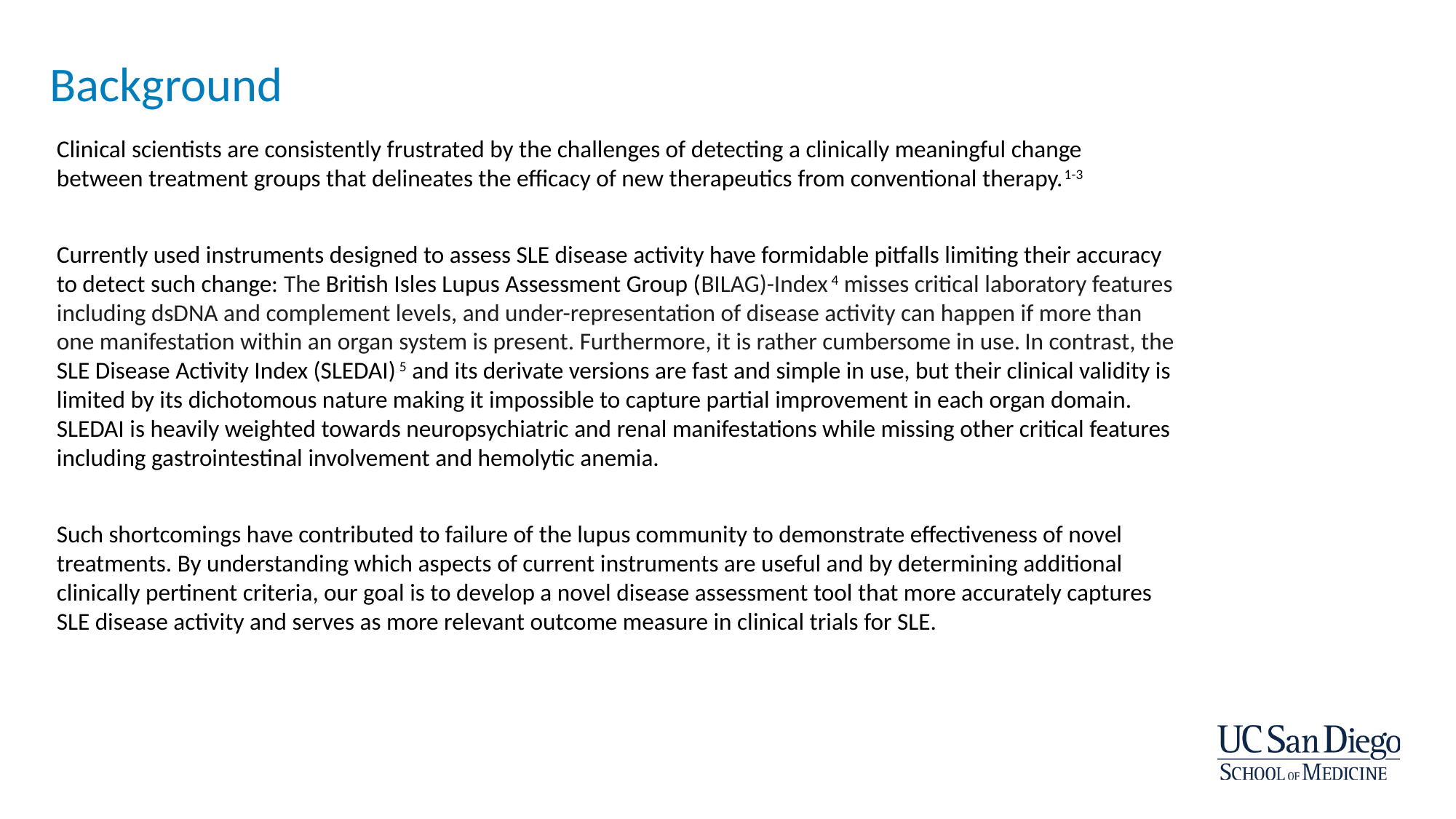

# Background
Clinical scientists are consistently frustrated by the challenges of detecting a clinically meaningful change between treatment groups that delineates the efficacy of new therapeutics from conventional therapy.1-3

Currently used instruments designed to assess SLE disease activity have formidable pitfalls limiting their accuracy to detect such change: The British Isles Lupus Assessment Group (BILAG)-Index 4 misses critical laboratory features including dsDNA and complement levels, and under-representation of disease activity can happen if more than one manifestation within an organ system is present. Furthermore, it is rather cumbersome in use. In contrast, the SLE Disease Activity Index (SLEDAI) 5 and its derivate versions are fast and simple in use, but their clinical validity is limited by its dichotomous nature making it impossible to capture partial improvement in each organ domain. SLEDAI is heavily weighted towards neuropsychiatric and renal manifestations while missing other critical features including gastrointestinal involvement and hemolytic anemia.

Such shortcomings have contributed to failure of the lupus community to demonstrate effectiveness of novel treatments. By understanding which aspects of current instruments are useful and by determining additional clinically pertinent criteria, our goal is to develop a novel disease assessment tool that more accurately captures SLE disease activity and serves as more relevant outcome measure in clinical trials for SLE.